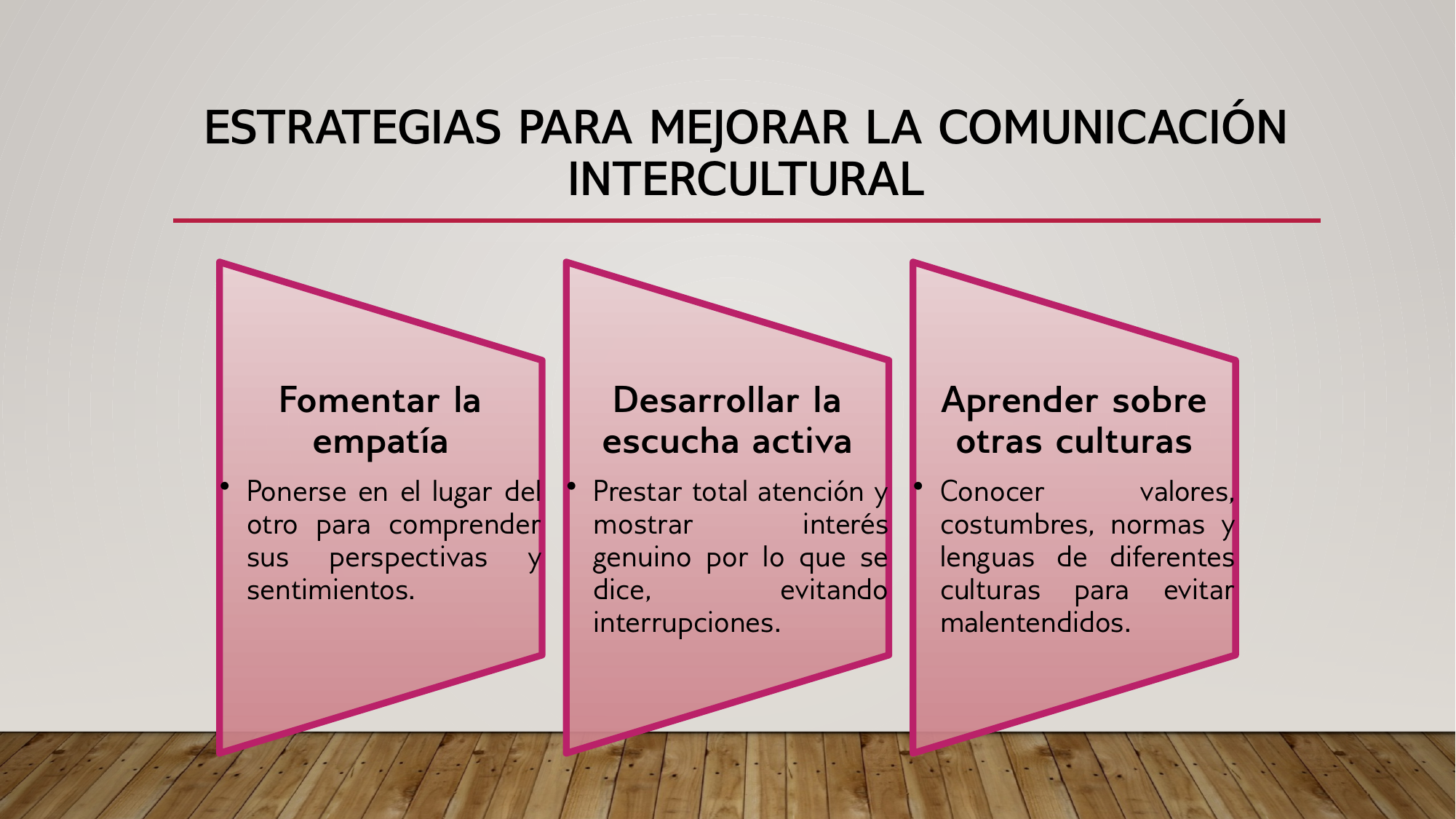

# estrategias para mejorar la comunicación intercultural
Fomentar la empatía
Ponerse en el lugar del otro para comprender sus perspectivas y sentimientos.
Desarrollar la escucha activa
Prestar total atención y mostrar interés genuino por lo que se dice, evitando interrupciones.
Aprender sobre otras culturas
Conocer valores, costumbres, normas y lenguas de diferentes culturas para evitar malentendidos.